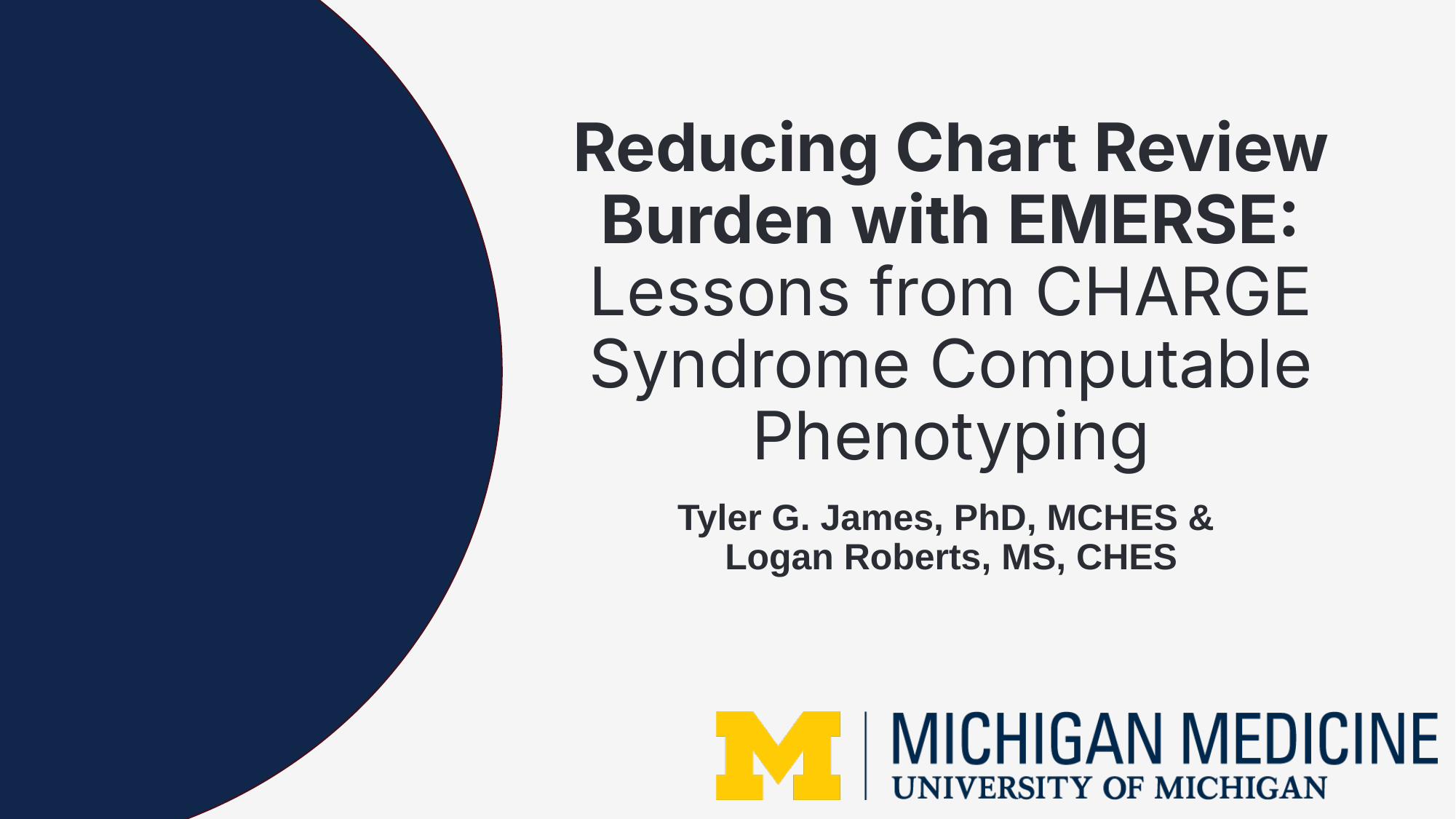

# Reducing Chart Review Burden with EMERSE: Lessons from CHARGE Syndrome Computable Phenotyping
Tyler G. James, PhD, MCHES &
Logan Roberts, MS, CHES